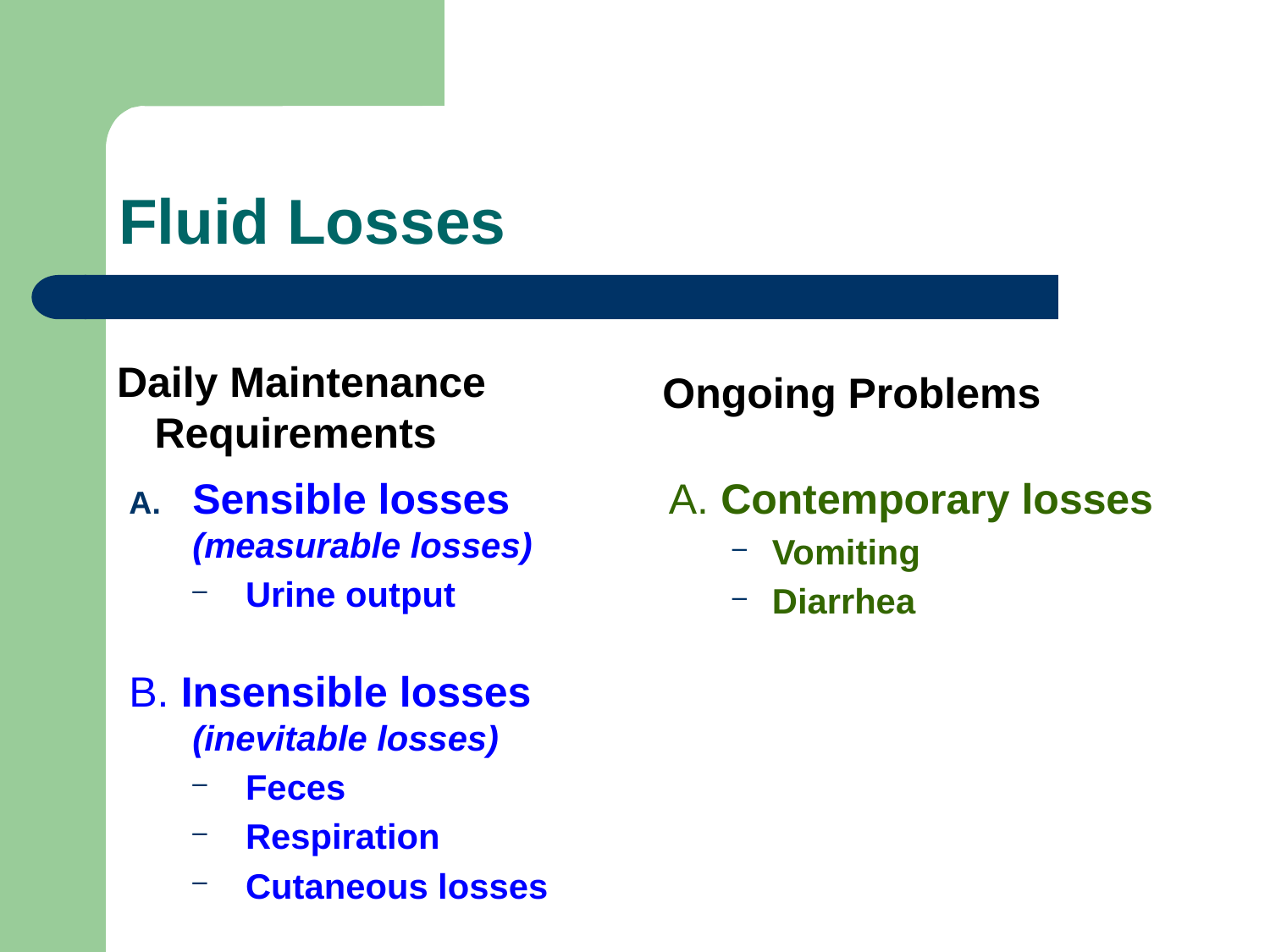

# Fluid Losses
Daily Maintenance Requirements
Ongoing Problems
Sensible losses  (measurable losses)
Urine output

B. Insensible losses (inevitable losses)
Feces
Respiration
Cutaneous losses

A. Contemporary losses
Vomiting
Diarrhea